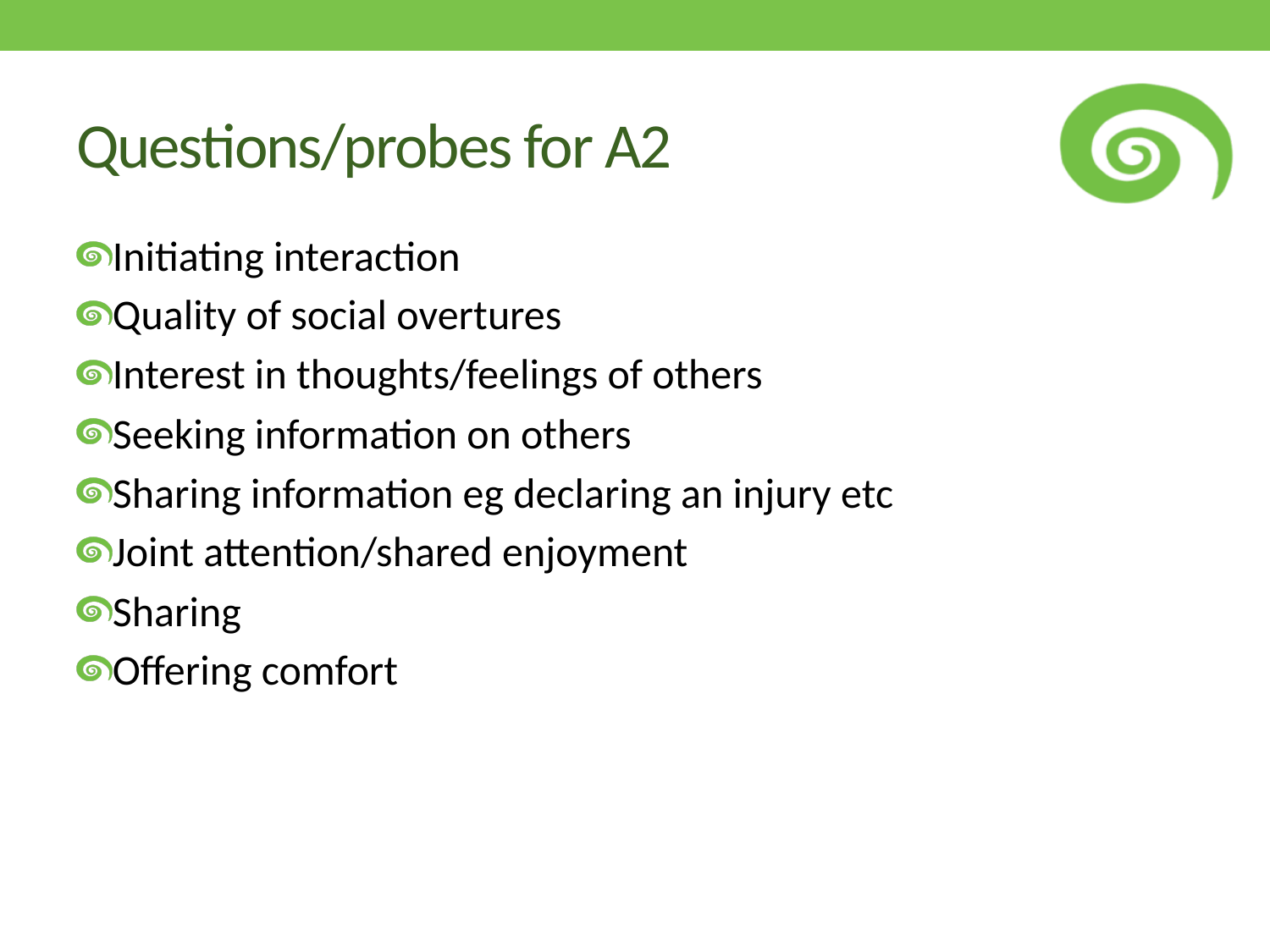

# Questions/probes for A2
Initiating interaction
Quality of social overtures
Interest in thoughts/feelings of others
Seeking information on others
Sharing information eg declaring an injury etc
Joint attention/shared enjoyment
Sharing
Offering comfort